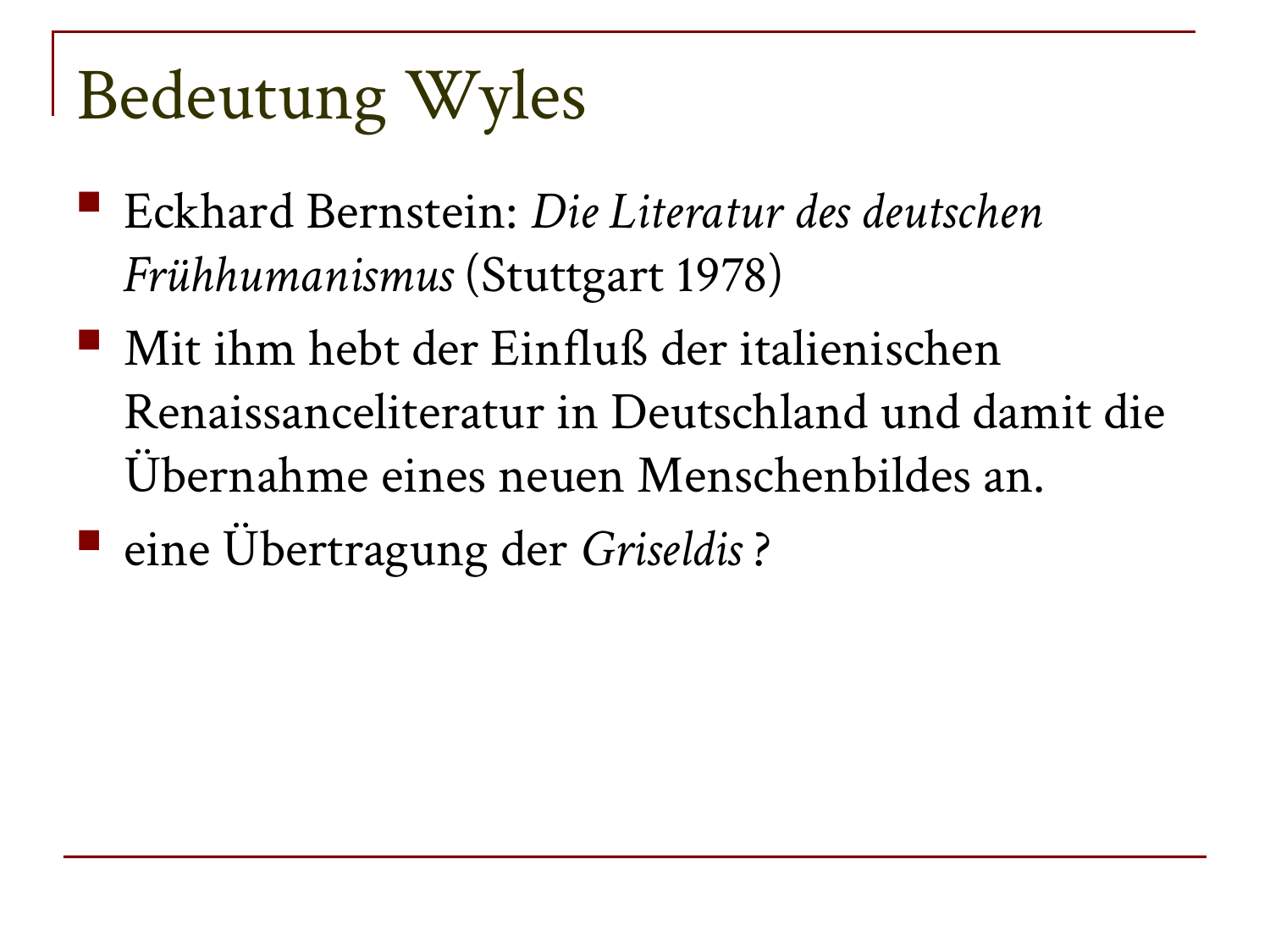

# Bedeutung Wyles
Eckhard Bernstein: Die Literatur des deutschen Frühhumanismus (Stuttgart 1978)
Mit ihm hebt der Einfluß der italienischen Renaissanceliteratur in Deutschland und damit die Übernahme eines neuen Menschenbildes an.
eine Übertragung der Griseldis ?